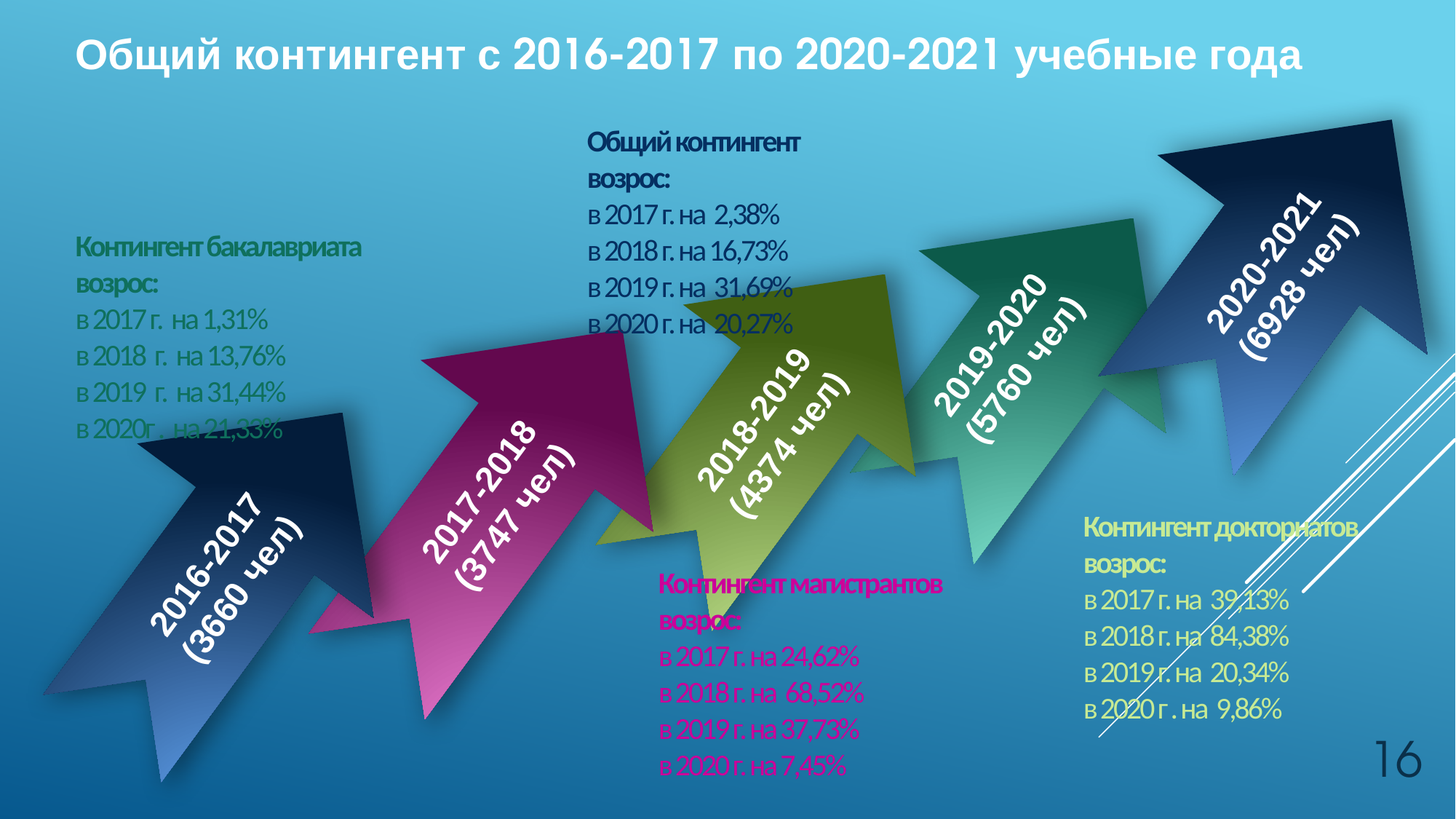

Общий контингент с 2016-2017 по 2020-2021 учебные года

2020-2021 (6928 чел)
Общий контингент возрос:
в 2017 г. на  2,38%
в 2018 г. на 16,73%
в 2019 г. на  31,69%
в 2020 г. на  20,27%

2019-2020 (5760 чел)

Контингент бакалавриата возрос:
в 2017 г.  на 1,31%
в 2018  г.  на 13,76%
в 2019  г.  на 31,44%
в 2020г .  на 21,33%

2018-2019 (4374 чел)
2017-2018 (3747 чел)
2016-2017 (3660 чел)
Контингент докторнатов возрос:
в 2017 г. на  39,13%
в 2018 г. на  84,38%
в 2019 г. на  20,34%
в 2020 г . на  9,86%

Контингент магистрантов возрос:
в 2017 г. на 24,62%
в 2018 г. на  68,52%
в 2019 г. на 37,73%
в 2020 г. на 7,45%

16